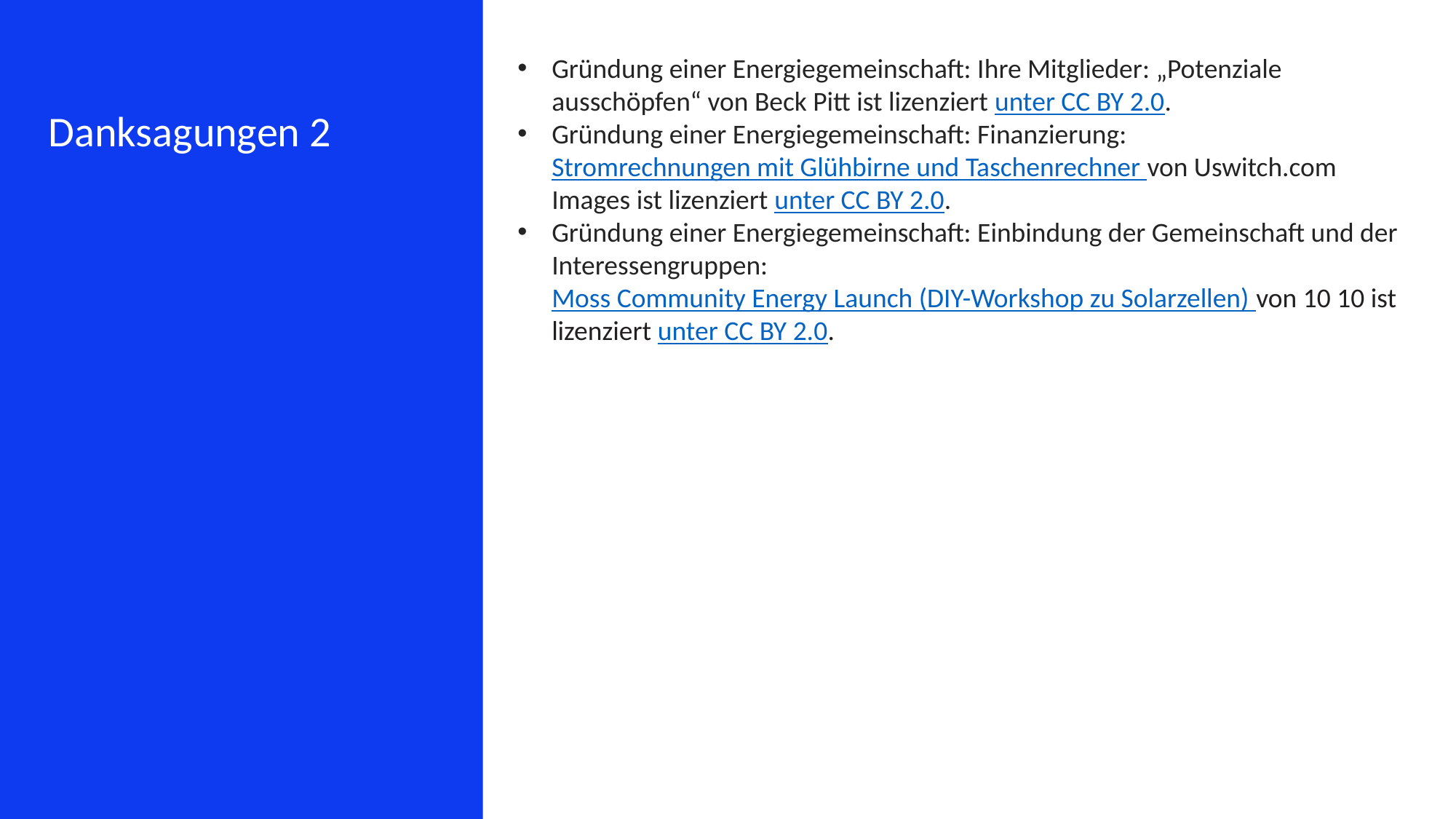

Gründung einer Energiegemeinschaft: Ihre Mitglieder: „Potenziale ausschöpfen“ von Beck Pitt ist lizenziert unter CC BY 2.0.
Gründung einer Energiegemeinschaft: Finanzierung: Stromrechnungen mit Glühbirne und Taschenrechner von Uswitch.com Images ist lizenziert unter CC BY 2.0.
Gründung einer Energiegemeinschaft: Einbindung der Gemeinschaft und der Interessengruppen: Moss Community Energy Launch (DIY-Workshop zu Solarzellen) von 10 10 ist lizenziert unter CC BY 2.0.

Danksagungen 2